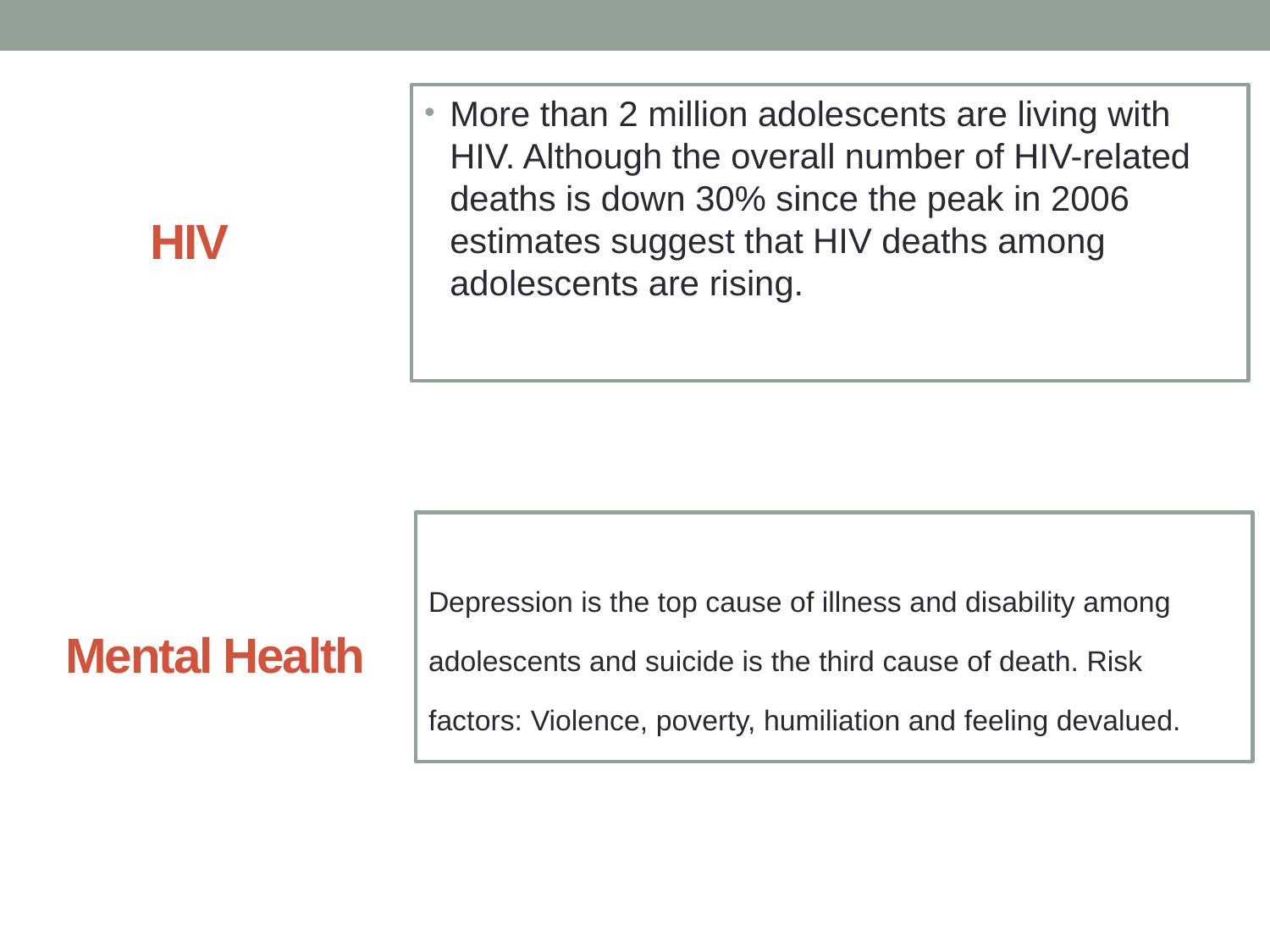

More than 2 million adolescents are living with HIV. Although the overall number of HIV-related deaths is down 30% since the peak in 2006 estimates suggest that HIV deaths among adolescents are rising.

# HIV

Depression is the top cause of illness and disability among adolescents and suicide is the third cause of death. Risk factors: Violence, poverty, humiliation and feeling devalued.
Mental Health